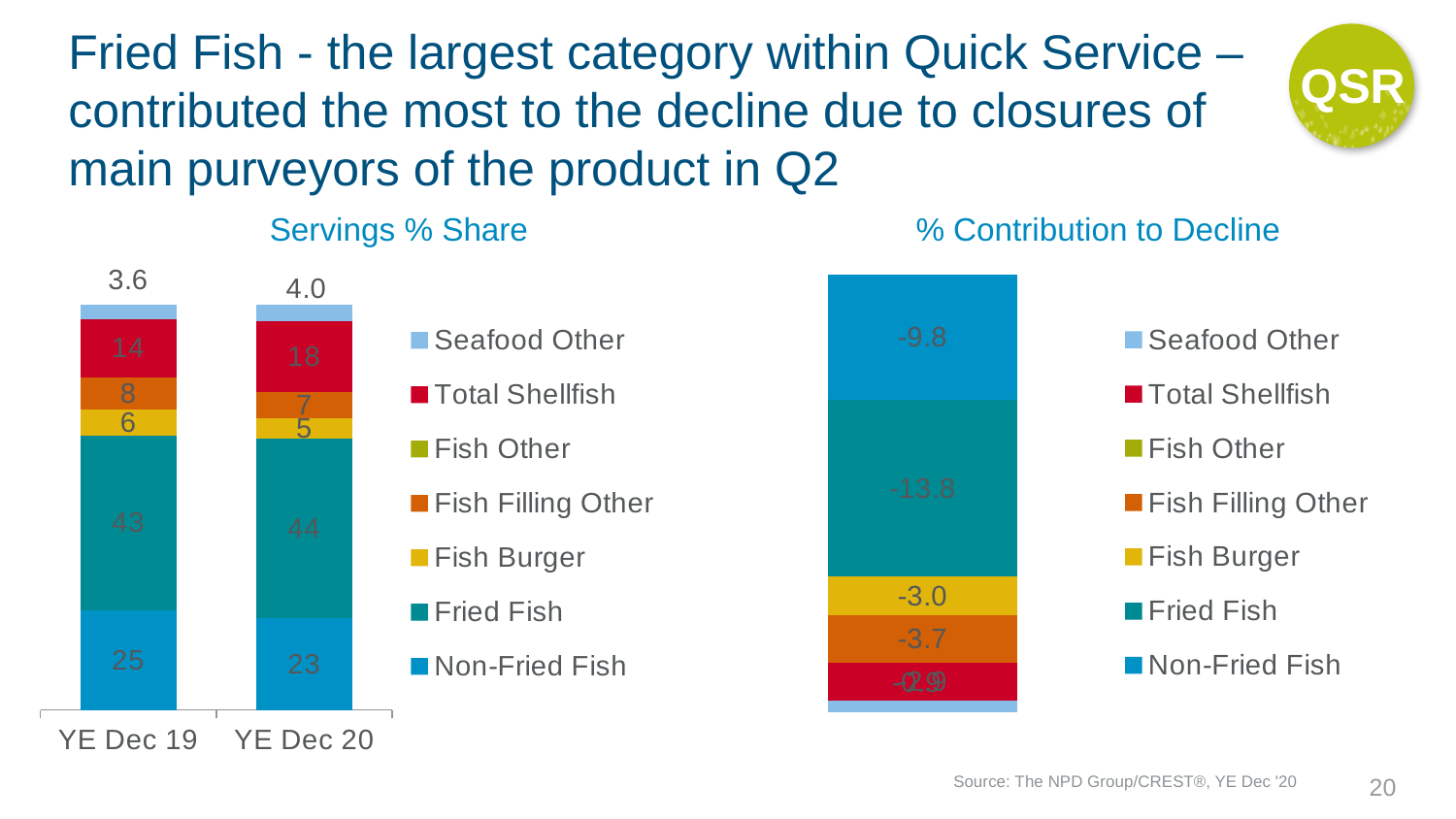

QSR
# Fried Fish - the largest category within Quick Service – contributed the most to the decline due to closures of main purveyors of the product in Q2
Servings % Share
% Contribution to Decline

### Chart

| Category | Non-Fried Fish | Fried Fish | Fish Burger | Fish Filling Other | Fish Other | Total Shellfish | Seafood Other |
|---|---|---|---|---|---|---|---|
| YE Dec 19 | 24.7 | 43.0 | 6.4 | 8.0 | 0.0 | 14.4 | 3.6 |
| YE Dec 20 | 22.7 | 44.3 | 5.0 | 6.6 | 0.0 | 17.5 | 4.0 |

### Chart

| Category | Non-Fried Fish | Fried Fish | Fish Burger | Fish Filling Other | Fish Other | Total Shellfish | Seafood Other |
|---|---|---|---|---|---|---|---|
| Contribution to Growth % | -9.763956980008574 | -13.817069080415553 | -3.0375804291963378 | -3.6881798902579983 | -0.027888870597577158 | -2.8885932934660996 | -0.9450171972565379 |
Source: The NPD Group/CREST®, YE Dec '20
20